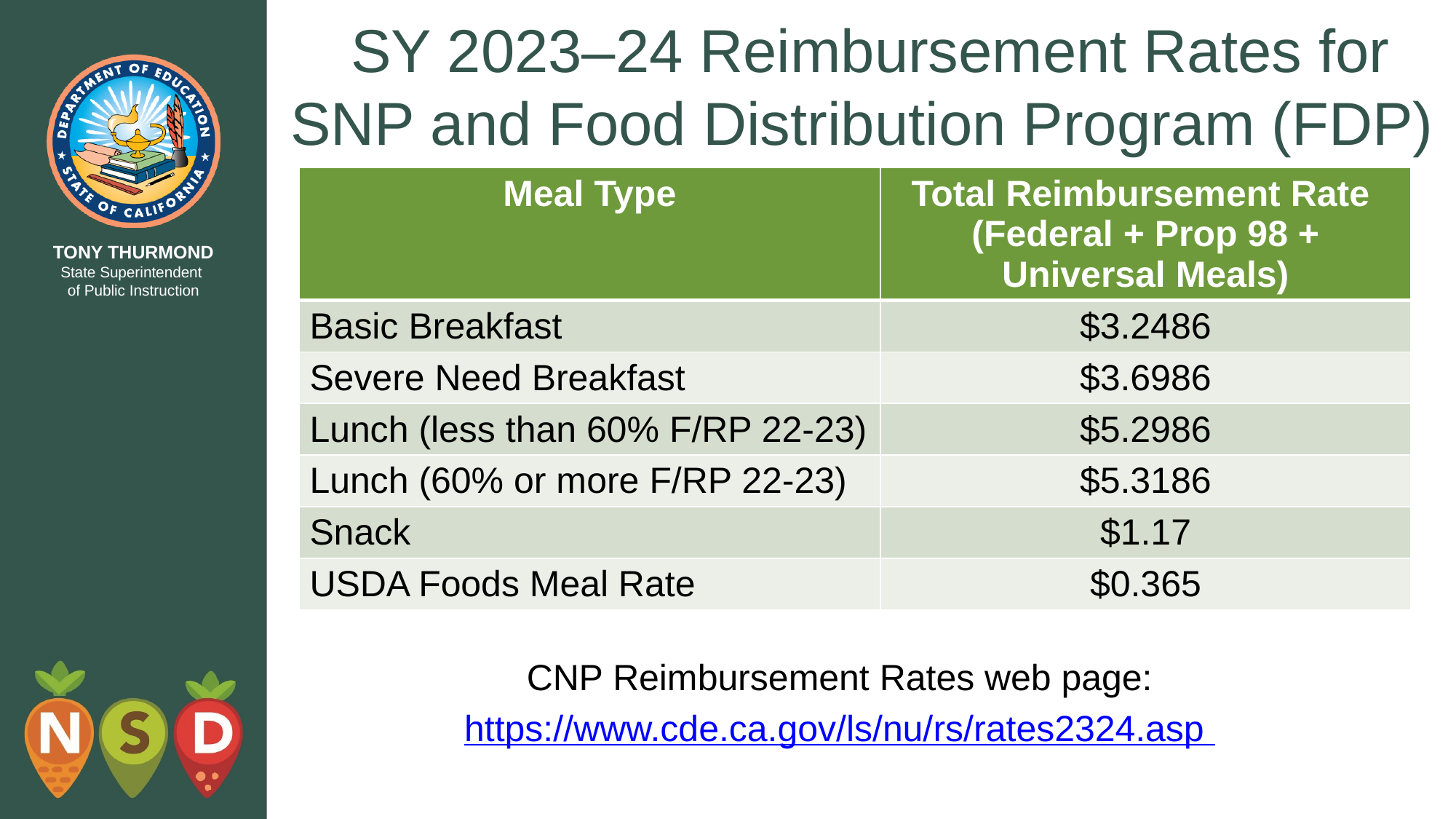

# SY 2023–24 Reimbursement Rates for SNP and Food Distribution Program (FDP)
| Meal Type | Total Reimbursement Rate  (Federal + Prop 98 + Universal Meals) |
| --- | --- |
| Basic Breakfast | $3.2486 |
| Severe Need Breakfast | $3.6986 |
| Lunch (less than 60% F/RP 22-23) | $5.2986 |
| Lunch (60% or more F/RP 22-23) | $5.3186 |
| Snack | $1.17 |
| USDA Foods Meal Rate | $0.365 |
CNP Reimbursement Rates web page:
https://www.cde.ca.gov/ls/nu/rs/rates2324.asp